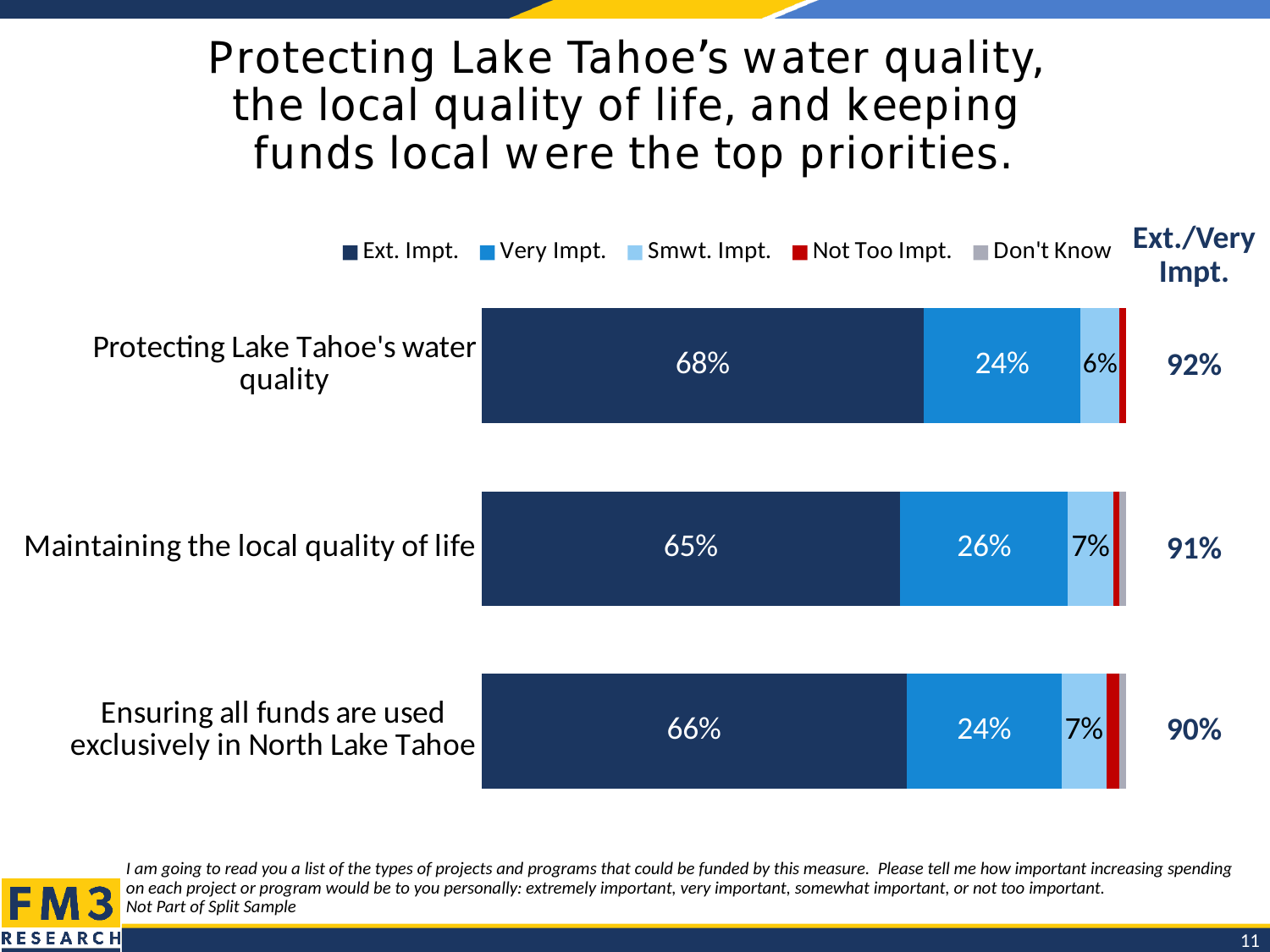

# Protecting Lake Tahoe’s water quality, the local quality of life, and keeping funds local were the top priorities.

### Chart

| Category | Ext. Impt. | Very Impt. | Smwt. Impt. | Not Too Impt. | Don't Know |
|---|---|---|---|---|---|
| Protecting Lake Tahoe's water quality | 0.68 | 0.24 | 0.06 | 0.01 | 0.0 |
| Maintaining the local quality of life | 0.65 | 0.26 | 0.07 | 0.01 | 0.01 |
| Ensuring all funds are used exclusively in North Lake Tahoe | 0.66 | 0.24 | 0.07 | 0.02 | 0.01 |
| Ext./Very Impt. |
| --- |
| 92% |
| 91% |
| 90% |
I am going to read you a list of the types of projects and programs that could be funded by this measure.  Please tell me how important increasing spending on each project or program would be to you personally: extremely important, very important, somewhat important, or not too important.
Not Part of Split Sample